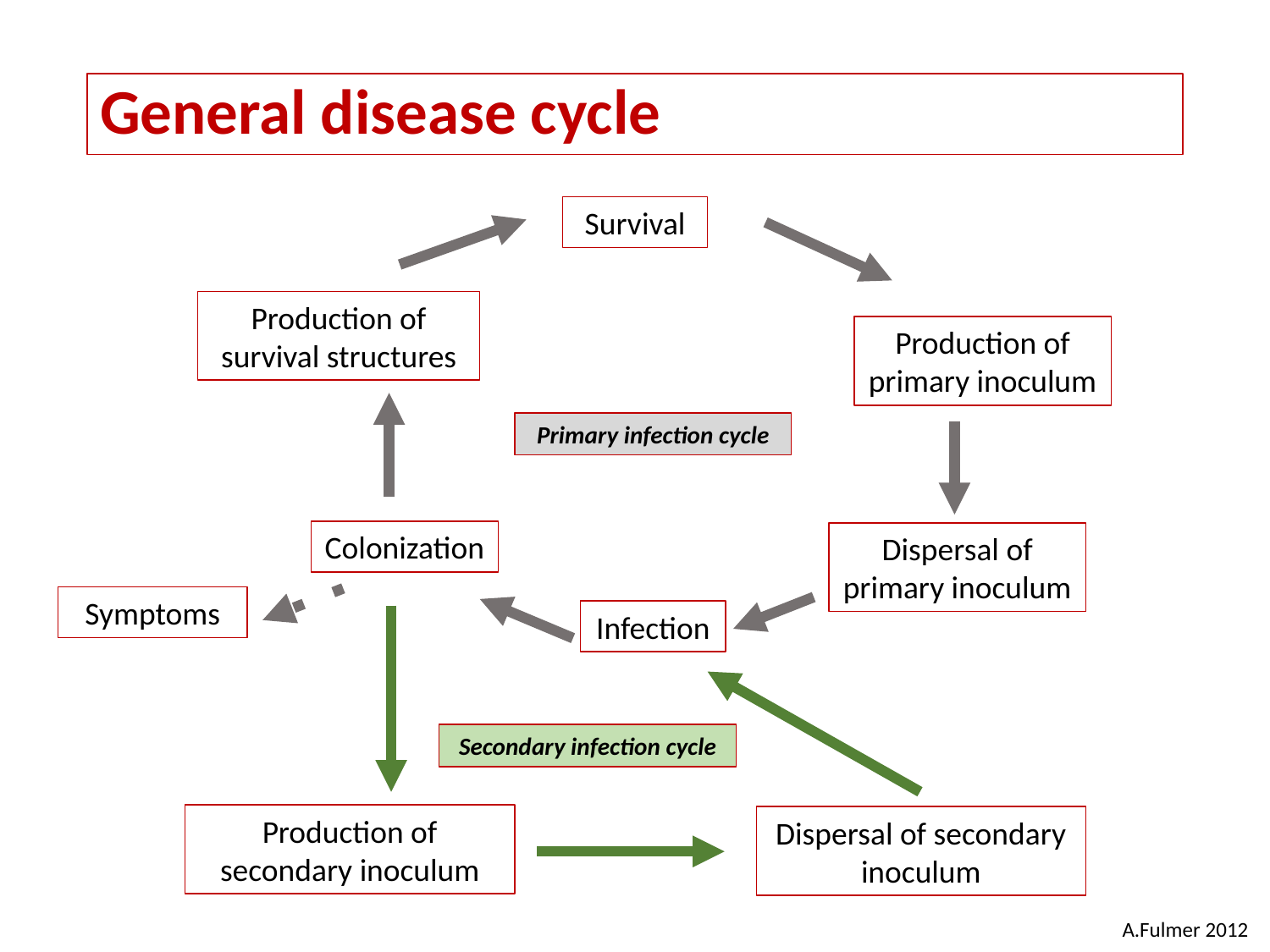

General disease cycle
Survival
Production of survival structures
Production of primary inoculum
Primary infection cycle
Colonization
Dispersal of primary inoculum
Symptoms
Infection
Secondary infection cycle
Production of secondary inoculum
Dispersal of secondary inoculum
A.Fulmer 2012